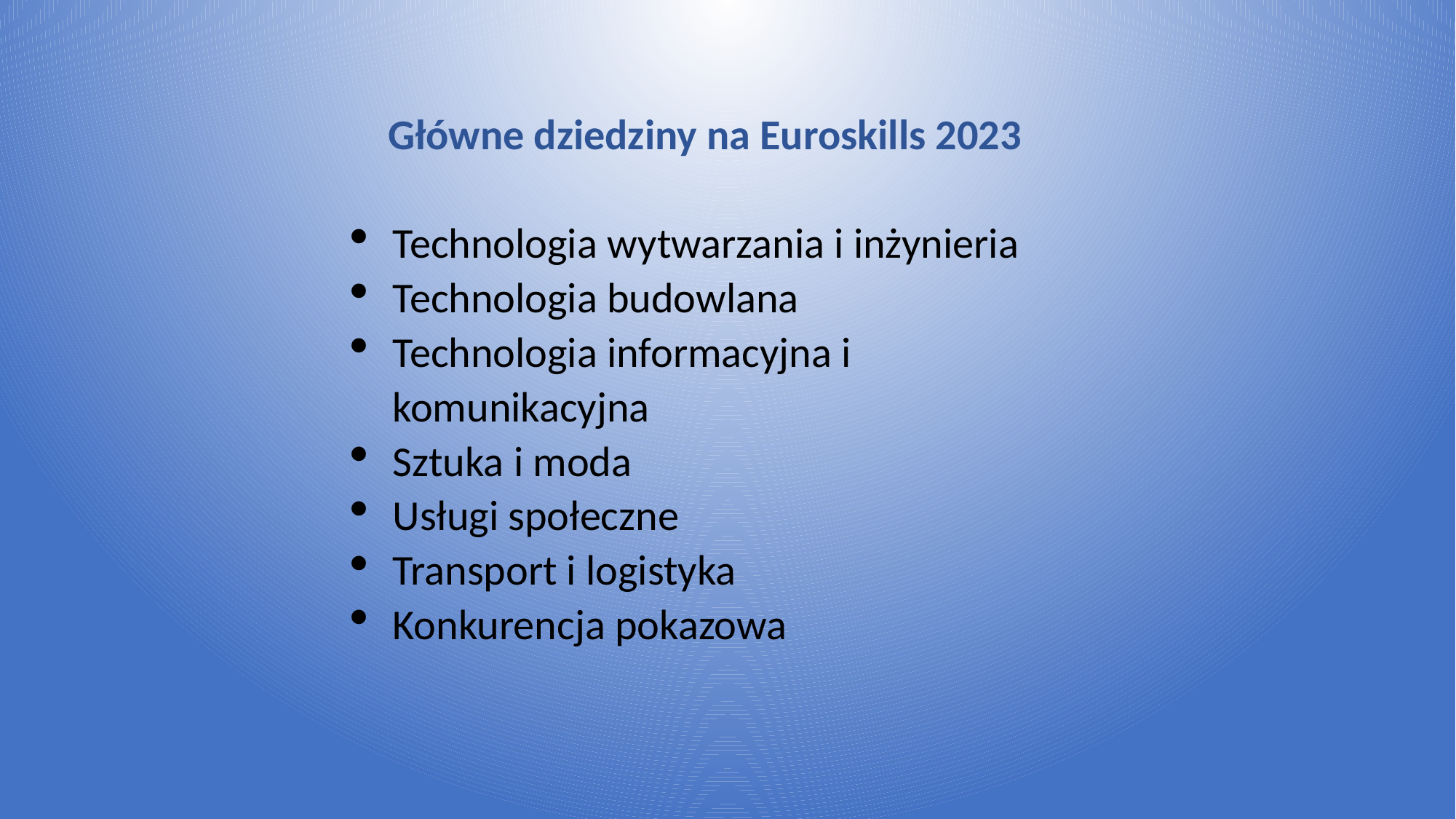

Główne dziedziny na Euroskills 2023

Technologia wytwarzania i inżynieria
Technologia budowlana
Technologia informacyjna i komunikacyjna
Sztuka i moda
Usługi społeczne
Transport i logistyka
Konkurencja pokazowa